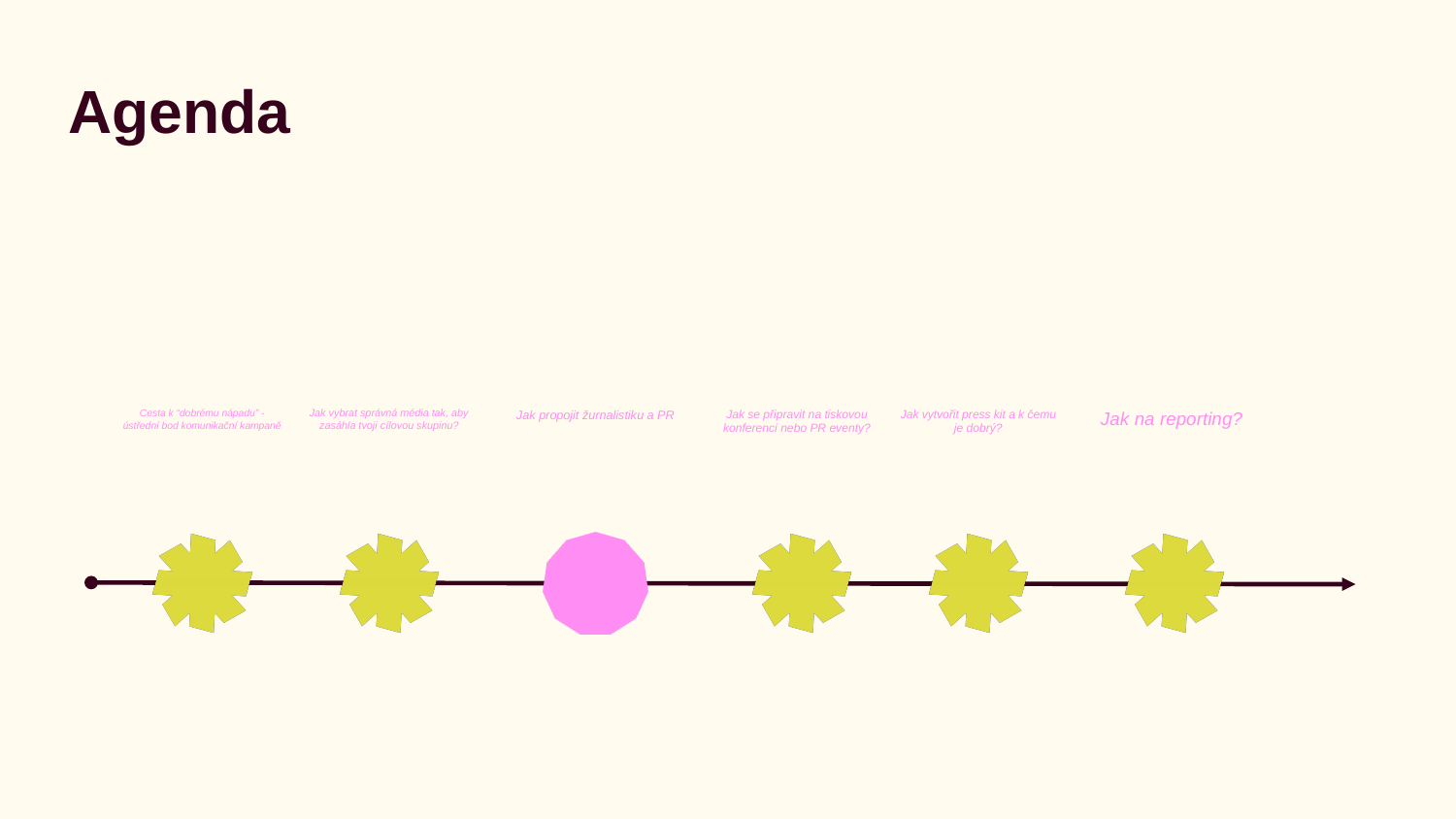

# Agenda
Cesta k “dobrému nápadu” - ústřední bod komunikační kampaně
Jak vybrat správná média tak, aby zasáhla tvoji cílovou skupinu?
Jak propojit žurnalistiku a PR
Jak se připravit na tiskovou konferenci nebo PR eventy?
Jak vytvořit press kit a k čemu je dobrý?
Jak na reporting?
7